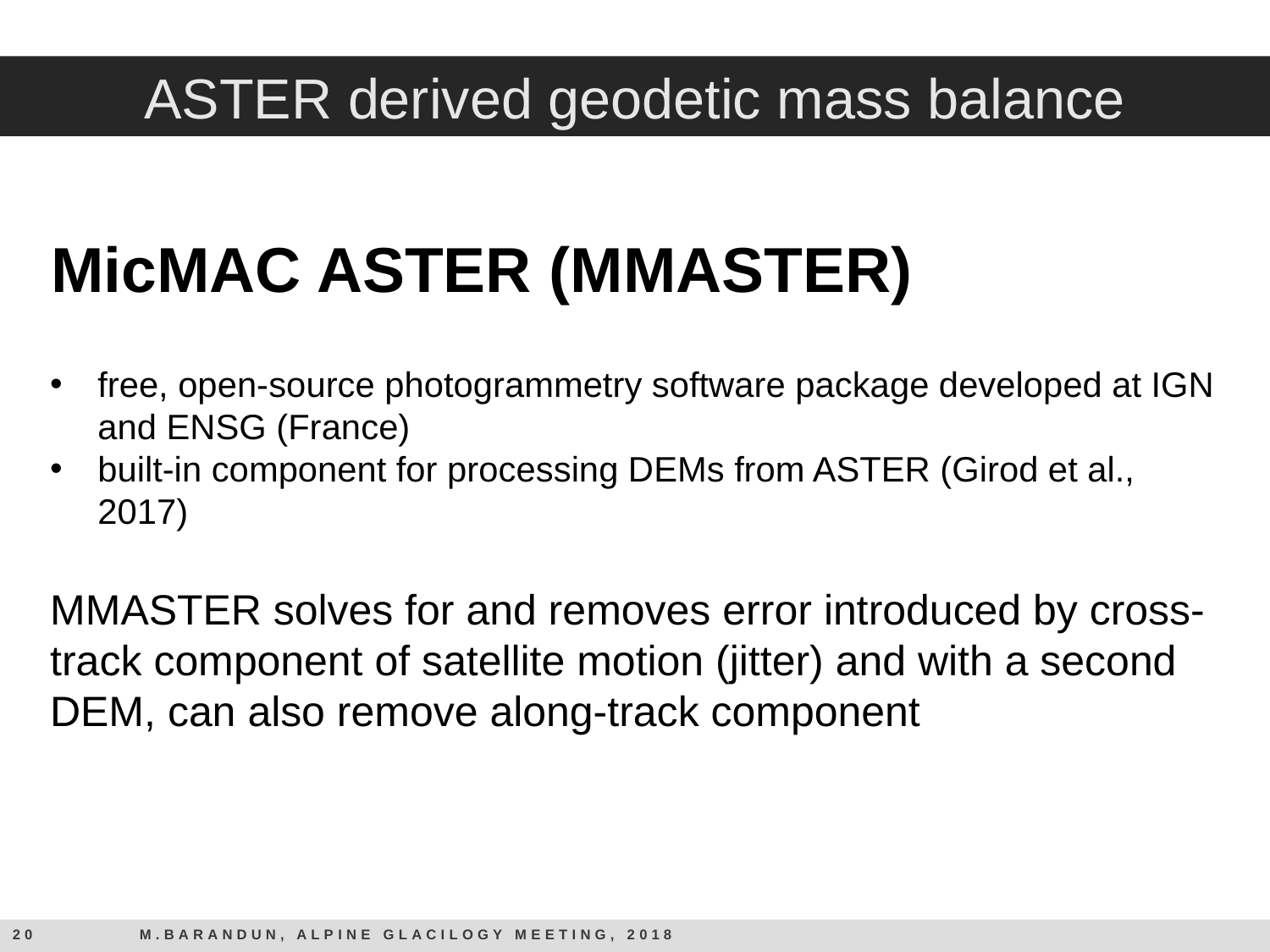

ASTER derived geodetic mass balance

MicMAC ASTER (MMASTER)
free, open-source photogrammetry software package developed at IGN and ENSG (France)
built-in component for processing DEMs from ASTER (Girod et al., 2017)

MMASTER solves for and removes error introduced by cross-track component of satellite motion (jitter) and with a second DEM, can also remove along-track component
20	M.Barandun, ALPINE GLACILOGY MEETING, 2018